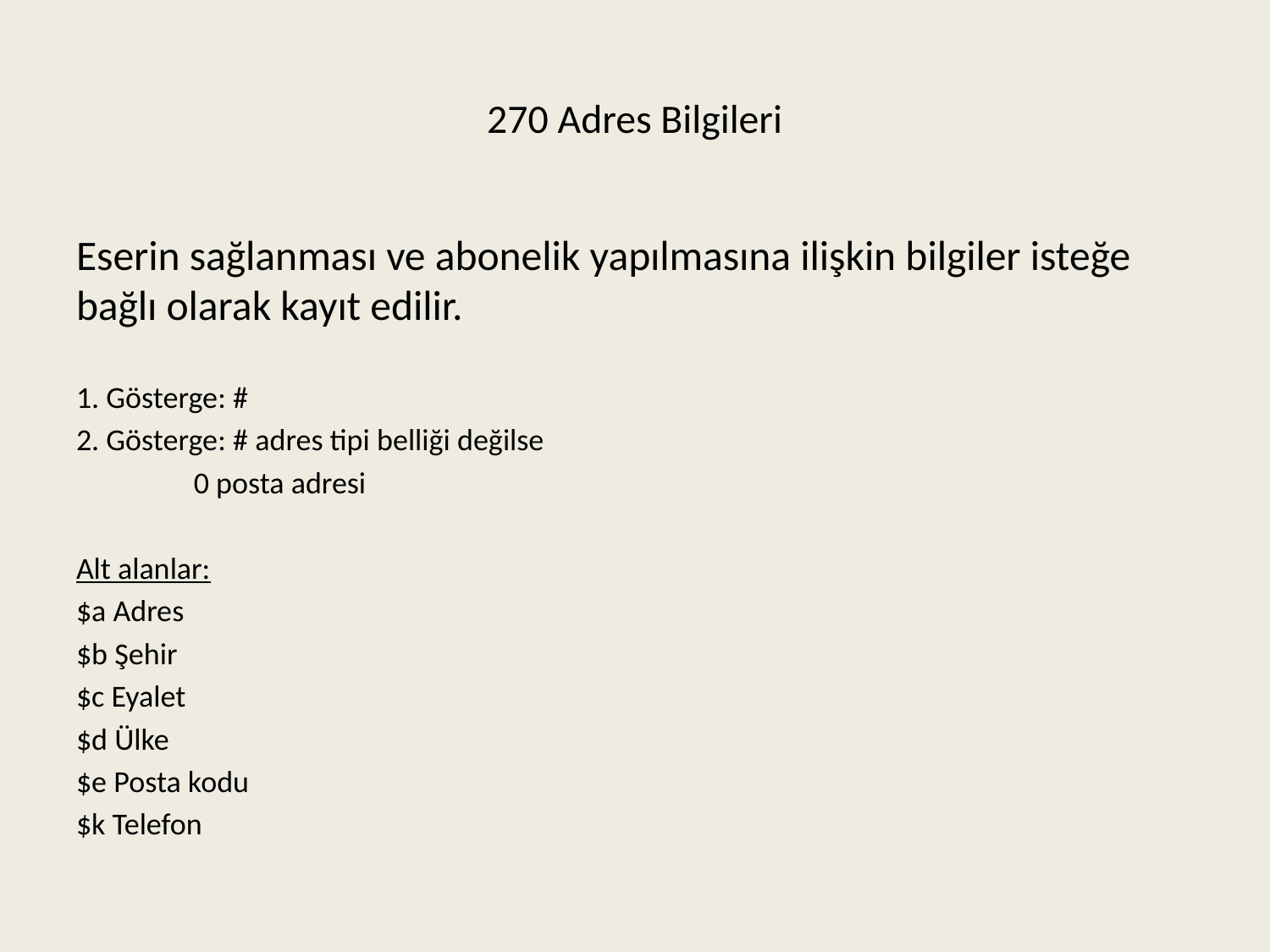

# 270 Adres Bilgileri
Eserin sağlanması ve abonelik yapılmasına ilişkin bilgiler isteğe bağlı olarak kayıt edilir.

1. Gösterge: #
2. Gösterge: # adres tipi belliği değilse
	       0 posta adresi

Alt alanlar:
$a Adres
$b Şehir
$c Eyalet
$d Ülke
$e Posta kodu
$k Telefon